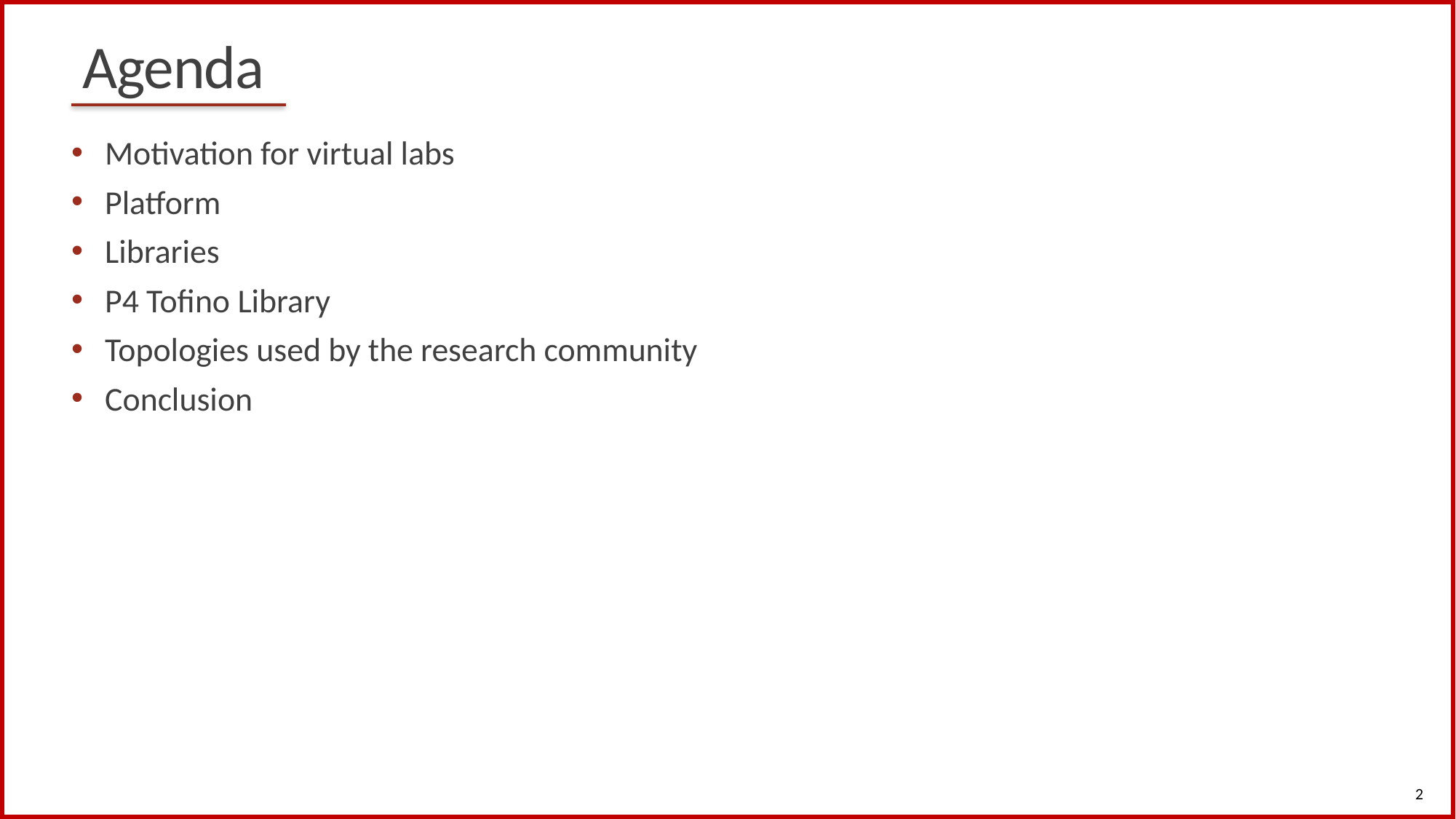

# Agenda
Motivation for virtual labs
Platform
Libraries
P4 Tofino Library
Topologies used by the research community
Conclusion

2